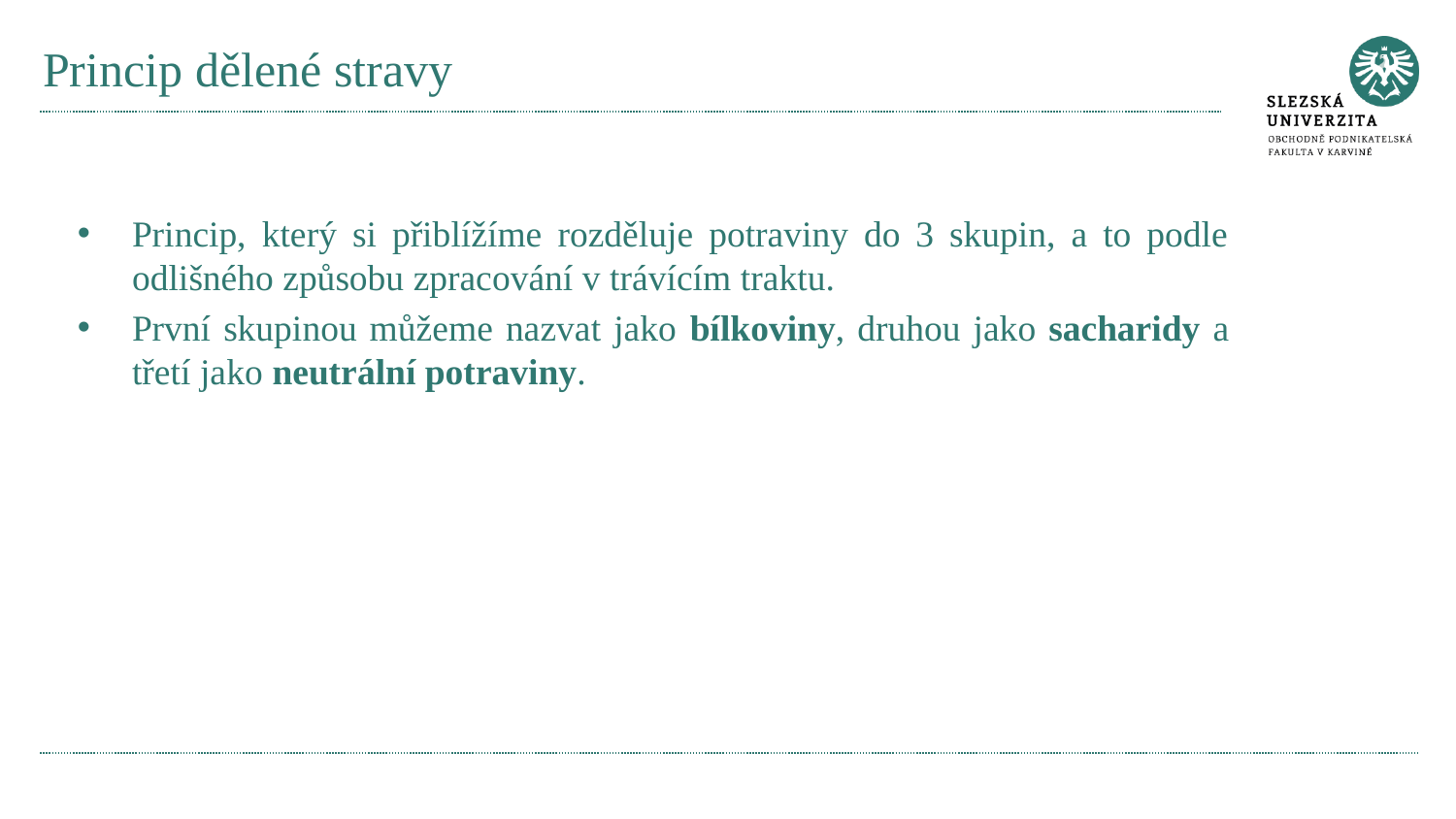

# Princip dělené stravy
Princip, který si přiblížíme rozděluje potraviny do 3 skupin, a to podle odlišného způsobu zpracování v trávícím traktu.
První skupinou můžeme nazvat jako bílkoviny, druhou jako sacharidy a třetí jako neutrální potraviny.